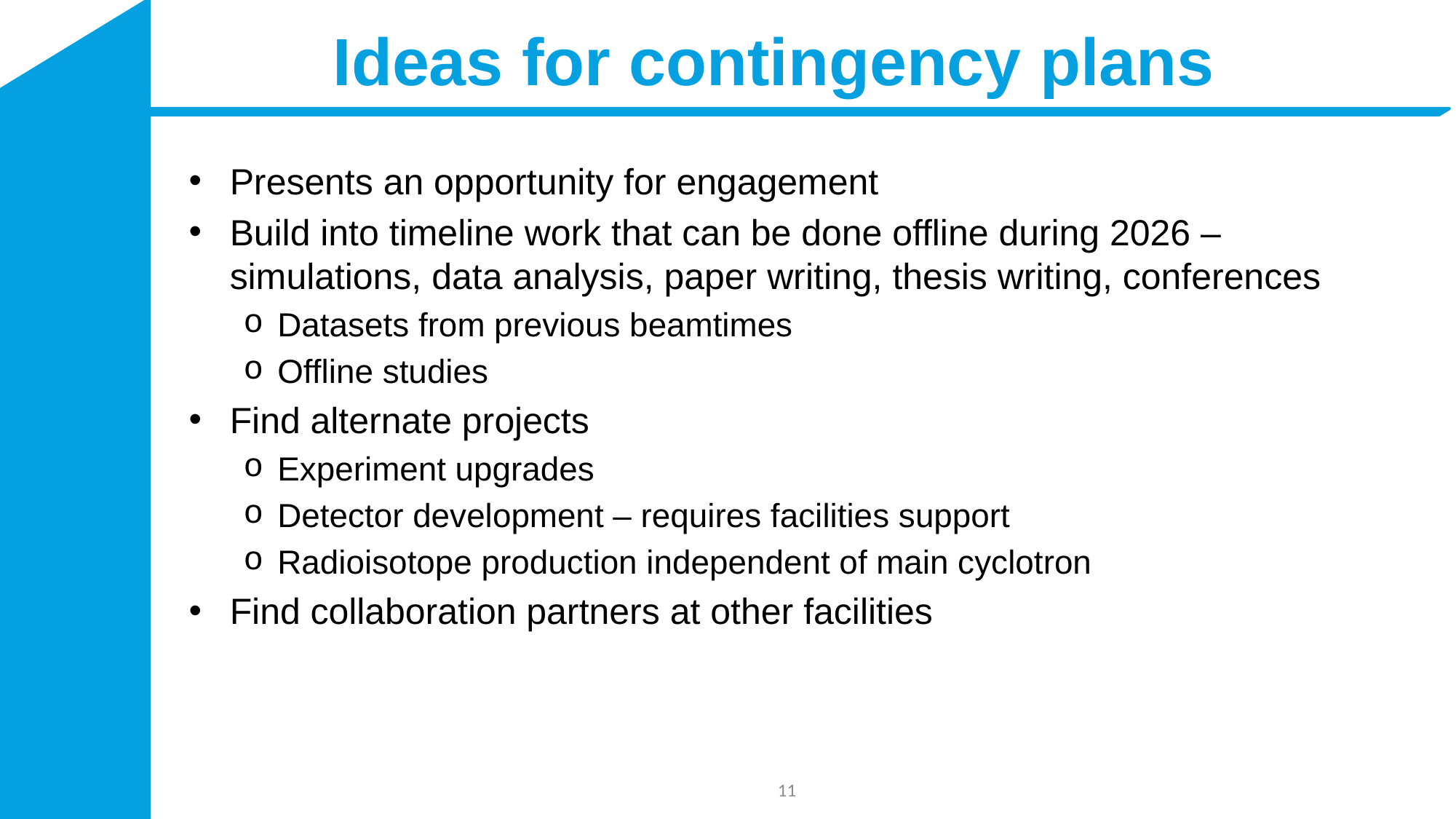

# Ideas for contingency plans
Presents an opportunity for engagement
Build into timeline work that can be done offline during 2026 – simulations, data analysis, paper writing, thesis writing, conferences
Datasets from previous beamtimes
Offline studies
Find alternate projects
Experiment upgrades
Detector development – requires facilities support
Radioisotope production independent of main cyclotron
Find collaboration partners at other facilities

11